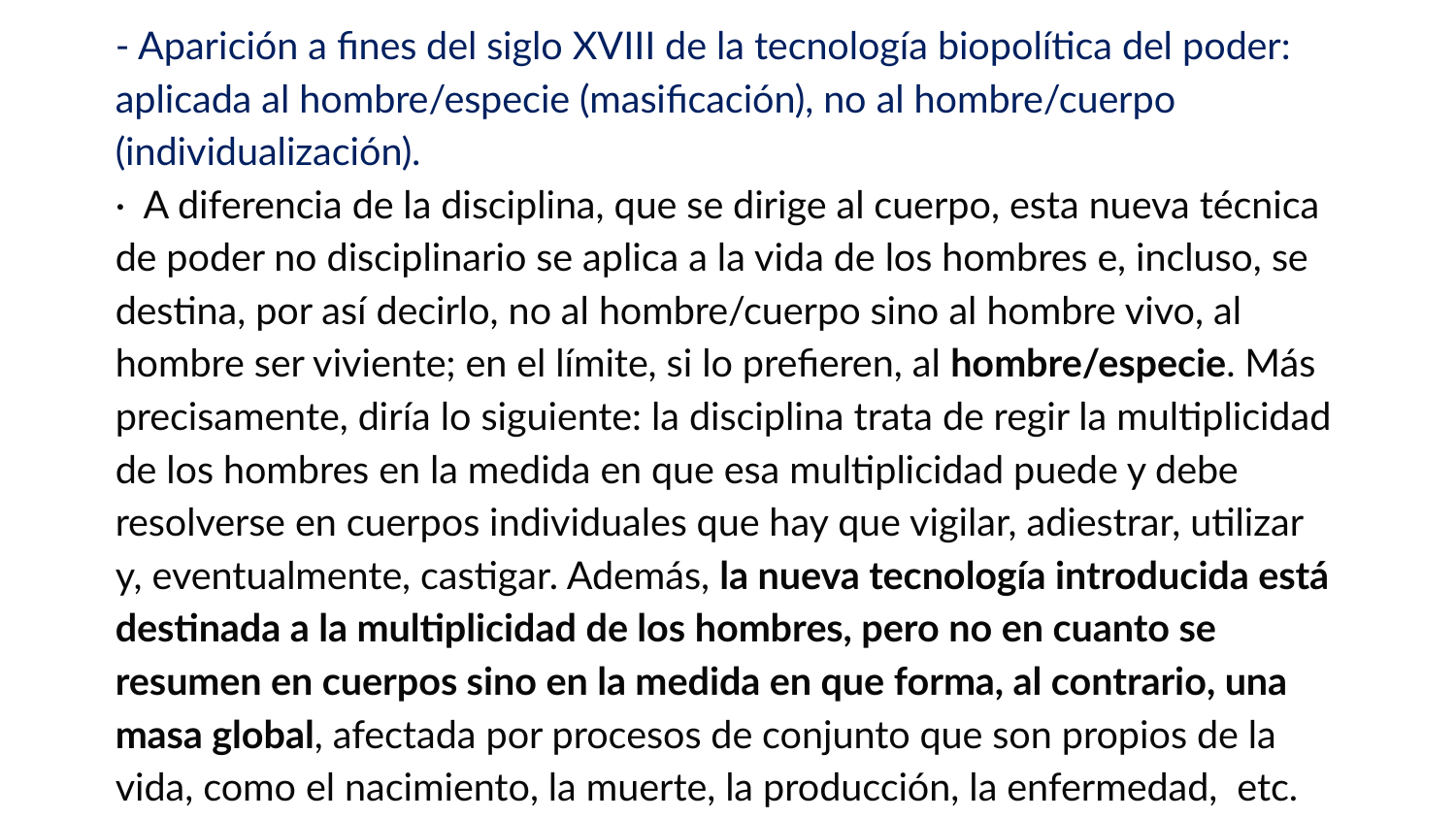

- Aparición a fines del siglo XVIII de la tecnología biopolítica del poder: aplicada al hombre/especie (masificación), no al hombre/cuerpo (individualización).
·  A diferencia de la disciplina, que se dirige al cuerpo, esta nueva técnica de poder no disciplinario se aplica a la vida de los hombres e, incluso, se destina, por así decirlo, no al hombre/cuerpo sino al hombre vivo, al hombre ser viviente; en el límite, si lo prefieren, al hombre/especie. Más precisamente, diría lo siguiente: la disciplina trata de regir la multiplicidad de los hombres en la medida en que esa multiplicidad puede y debe resolverse en cuerpos individuales que hay que vigilar, adiestrar, utilizar y, eventualmente, castigar. Además, la nueva tecnología introducida está destinada a la multiplicidad de los hombres, pero no en cuanto se resumen en cuerpos sino en la medida en que forma, al contrario, una masa global, afectada por procesos de conjunto que son propios de la vida, como el nacimiento, la muerte, la producción, la enfermedad,  etc.